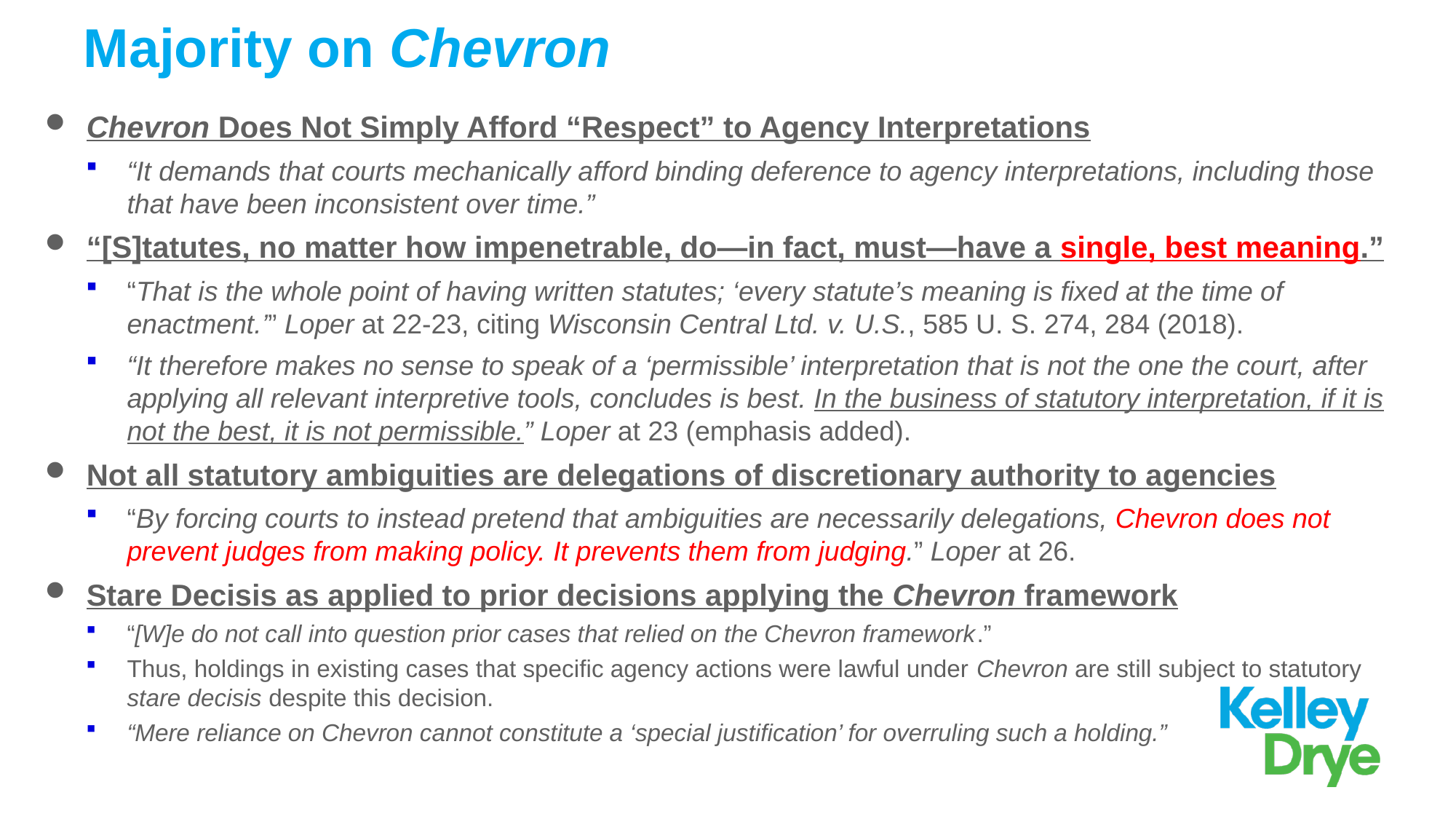

# Majority on Chevron
Chevron Does Not Simply Afford “Respect” to Agency Interpretations
“It demands that courts mechanically afford binding deference to agency interpretations, including those that have been inconsistent over time.”
“[S]tatutes, no matter how impenetrable, do—in fact, must—have a single, best meaning.”
“That is the whole point of having written statutes; ‘every statute’s meaning is fixed at the time of enactment.’” Loper at 22-23, citing Wisconsin Central Ltd. v. U.S., 585 U. S. 274, 284 (2018).
“It therefore makes no sense to speak of a ‘permissible’ interpretation that is not the one the court, after applying all relevant interpretive tools, concludes is best. In the business of statutory interpretation, if it is not the best, it is not permissible.” Loper at 23 (emphasis added).
Not all statutory ambiguities are delegations of discretionary authority to agencies
“By forcing courts to instead pretend that ambiguities are necessarily delegations, Chevron does not prevent judges from making policy. It prevents them from judging.” Loper at 26.
Stare Decisis as applied to prior decisions applying the Chevron framework
“[W]e do not call into question prior cases that relied on the Chevron framework.”
Thus, holdings in existing cases that specific agency actions were lawful under Chevron are still subject to statutory stare decisis despite this decision.
“Mere reliance on Chevron cannot constitute a ‘special justification’ for overruling such a holding.”